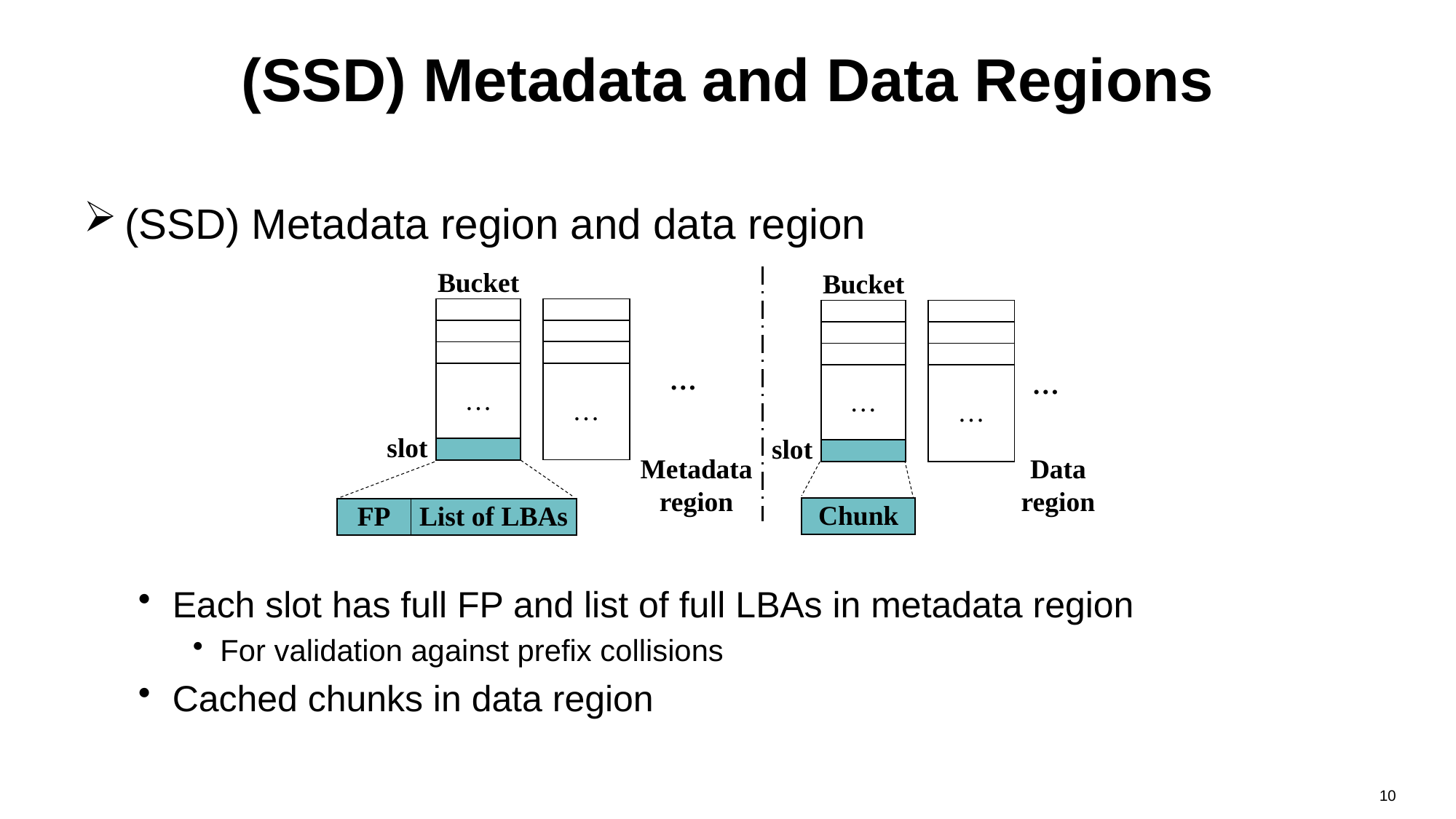

# (SSD) Metadata and Data Regions
(SSD) Metadata region and data region

Each slot has full FP and list of full LBAs in metadata region
For validation against prefix collisions
Cached chunks in data region
Bucket
Bucket
|  |
| --- |
|  |
|  |
| … |
|  |
|  |
| --- |
|  |
|  |
| … |
|  |
| --- |
|  |
|  |
| … |
|  |
|  |
| --- |
|  |
|  |
| … |
…
…
slot
slot
Metadata
region
Data
region
| Chunk |
| --- |
| FP | List of LBAs |
| --- | --- |
10